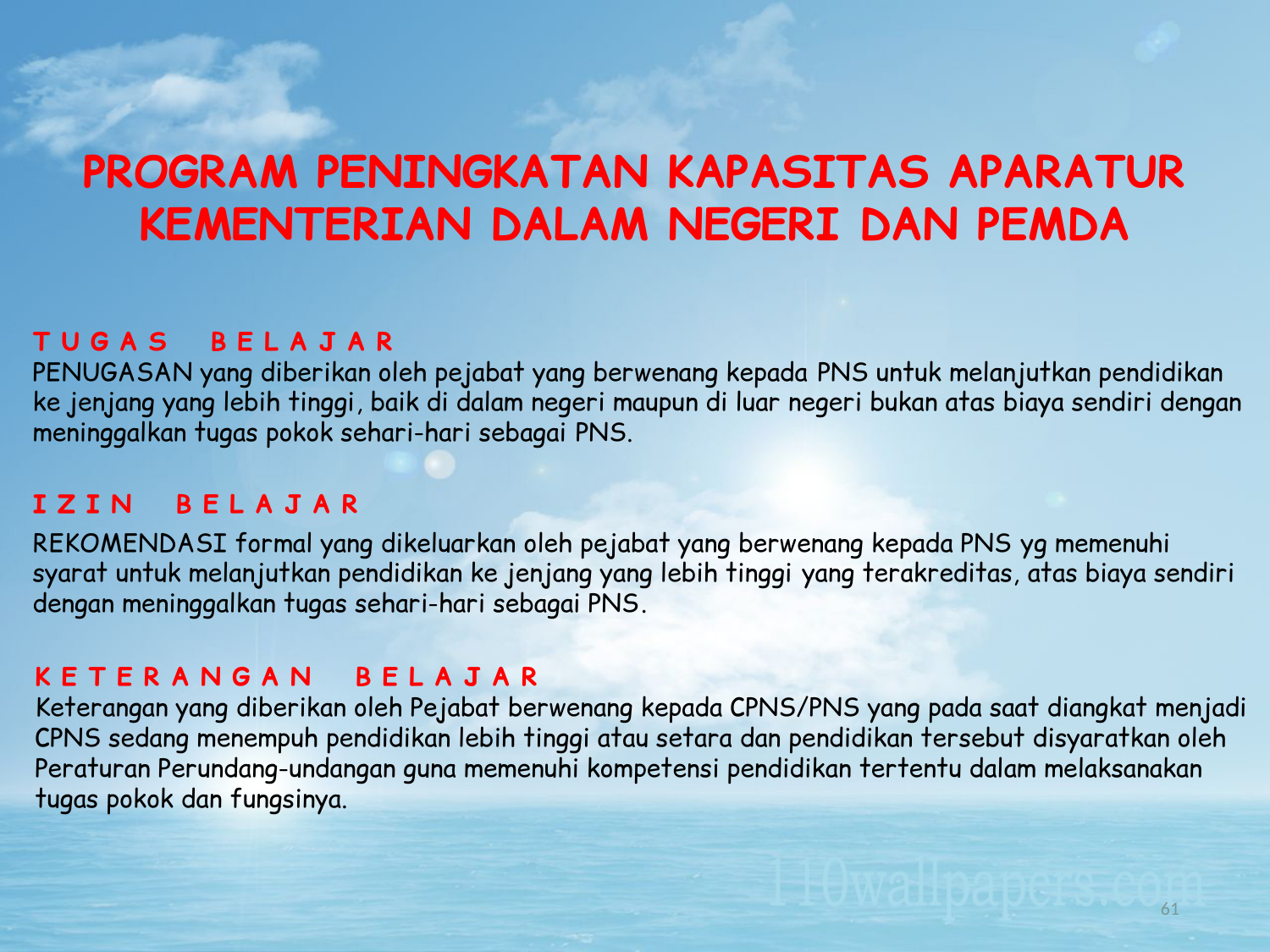

PROGRAM PENINGKATAN KAPASITAS APARATUR
KEMENTERIAN DALAM NEGERI dan pemda
T U G A S    B E L A J A R
PENUGASAN yang diberikan oleh pejabat yang berwenang kepada PNS untuk melanjutkan pendidikan ke jenjang yang lebih tinggi, baik di dalam negeri maupun di luar negeri bukan atas biaya sendiri dengan meninggalkan tugas pokok sehari-hari sebagai PNS.
I Z I N    B E L A J A R
REKOMENDASI formal yang dikeluarkan oleh pejabat yang berwenang kepada PNS yg memenuhi syarat untuk melanjutkan pendidikan ke jenjang yang lebih tinggi yang terakreditas, atas biaya sendiri dengan meninggalkan tugas sehari-hari sebagai PNS.
K E T E R A N G A N    B E L A J A R
Keterangan yang diberikan oleh Pejabat berwenang kepada CPNS/PNS yang pada saat diangkat menjadi CPNS sedang menempuh pendidikan lebih tinggi atau setara dan pendidikan tersebut disyaratkan oleh Peraturan Perundang-undangan guna memenuhi kompetensi pendidikan tertentu dalam melaksanakan tugas pokok dan fungsinya.
61